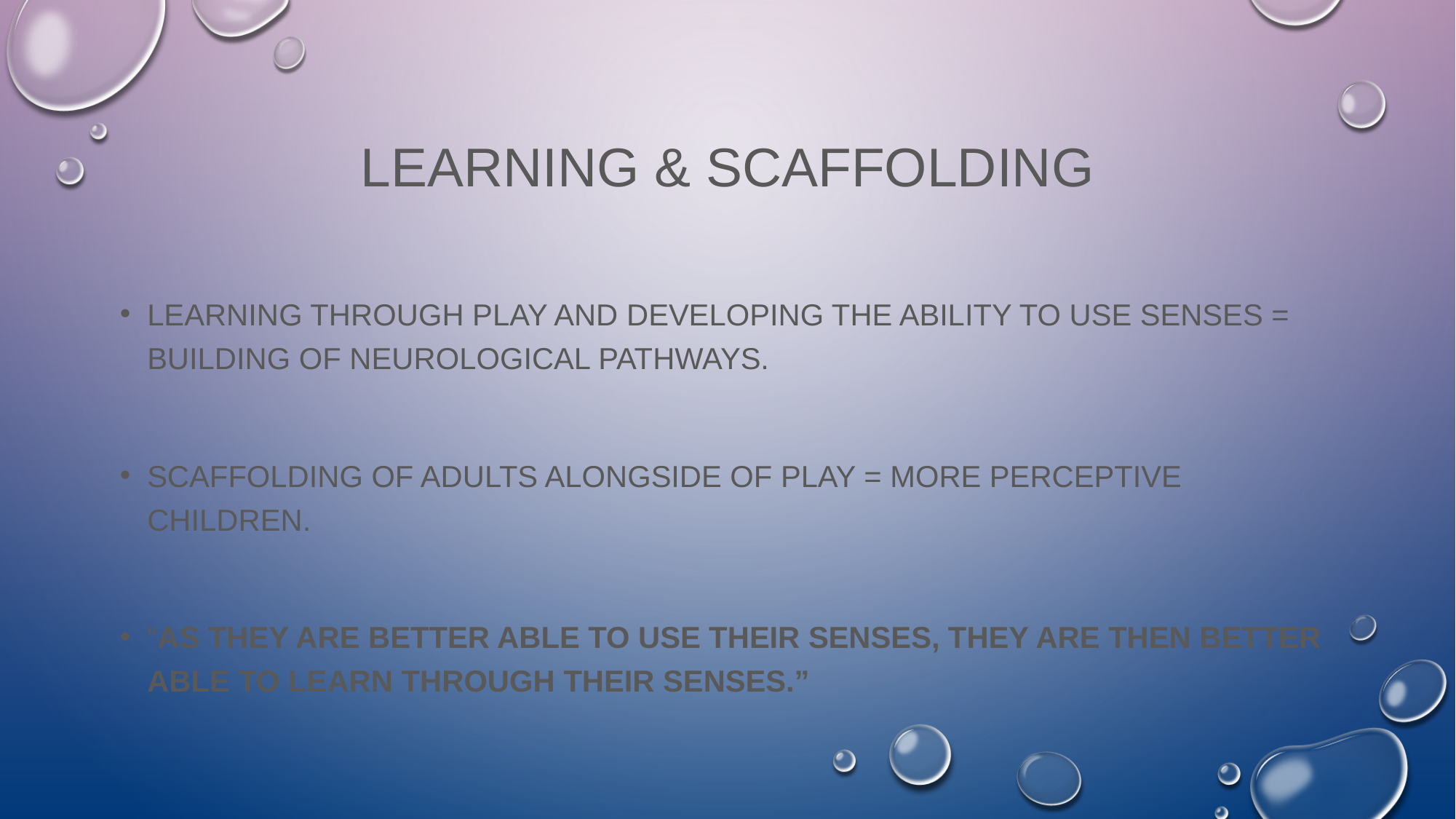

# Learning & scaffolding
Learning through play and developing the ability to use senses = building of neurological pathways.

Scaffolding of adults alongside of play = more perceptive children.

“As they are better able to use their senses, they are then better able to learn through their senses.”